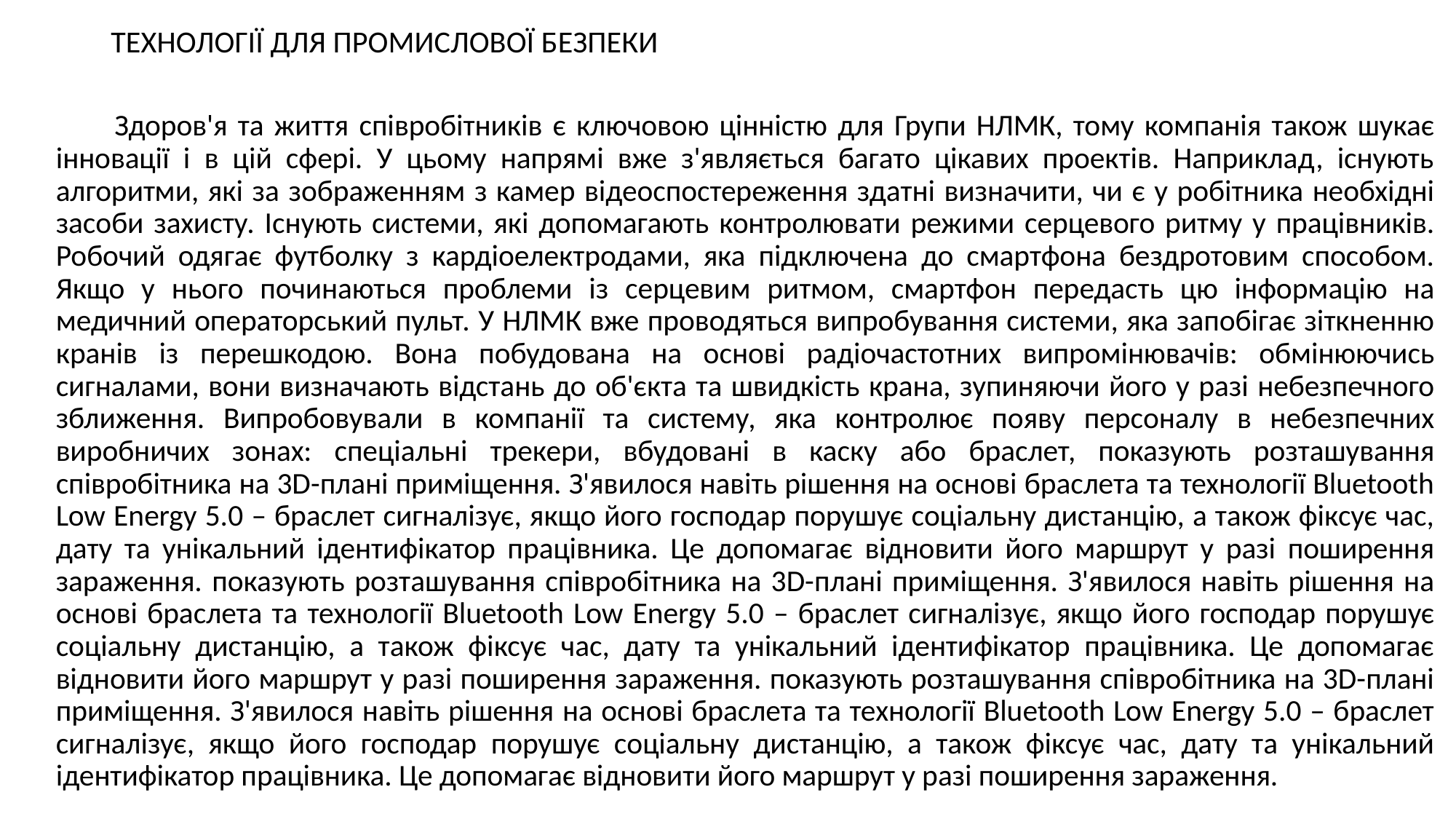

# ТЕХНОЛОГІЇ ДЛЯ ПРОМИСЛОВОЇ БЕЗПЕКИ
Здоров'я та життя співробітників є ключовою цінністю для Групи НЛМК, тому компанія також шукає інновації і в цій сфері. У цьому напрямі вже з'являється багато цікавих проектів. Наприклад, існують алгоритми, які за зображенням з камер відеоспостереження здатні визначити, чи є у робітника необхідні засоби захисту. Існують системи, які допомагають контролювати режими серцевого ритму у працівників. Робочий одягає футболку з кардіоелектродами, яка підключена до смартфона бездротовим способом. Якщо у нього починаються проблеми із серцевим ритмом, смартфон передасть цю інформацію на медичний операторський пульт. У НЛМК вже проводяться випробування системи, яка запобігає зіткненню кранів із перешкодою. Вона побудована на основі радіочастотних випромінювачів: обмінюючись сигналами, вони визначають відстань до об'єкта та швидкість крана, зупиняючи його у разі небезпечного зближення. Випробовували в компанії та систему, яка контролює появу персоналу в небезпечних виробничих зонах: спеціальні трекери, вбудовані в каску або браслет, показують розташування співробітника на 3D-плані приміщення. З'явилося навіть рішення на основі браслета та технології Bluetooth Low Energy 5.0 – браслет сигналізує, якщо його господар порушує соціальну дистанцію, а також фіксує час, дату та унікальний ідентифікатор працівника. Це допомагає відновити його маршрут у разі поширення зараження. показують розташування співробітника на 3D-плані приміщення. З'явилося навіть рішення на основі браслета та технології Bluetooth Low Energy 5.0 – браслет сигналізує, якщо його господар порушує соціальну дистанцію, а також фіксує час, дату та унікальний ідентифікатор працівника. Це допомагає відновити його маршрут у разі поширення зараження. показують розташування співробітника на 3D-плані приміщення. З'явилося навіть рішення на основі браслета та технології Bluetooth Low Energy 5.0 – браслет сигналізує, якщо його господар порушує соціальну дистанцію, а також фіксує час, дату та унікальний ідентифікатор працівника. Це допомагає відновити його маршрут у разі поширення зараження.